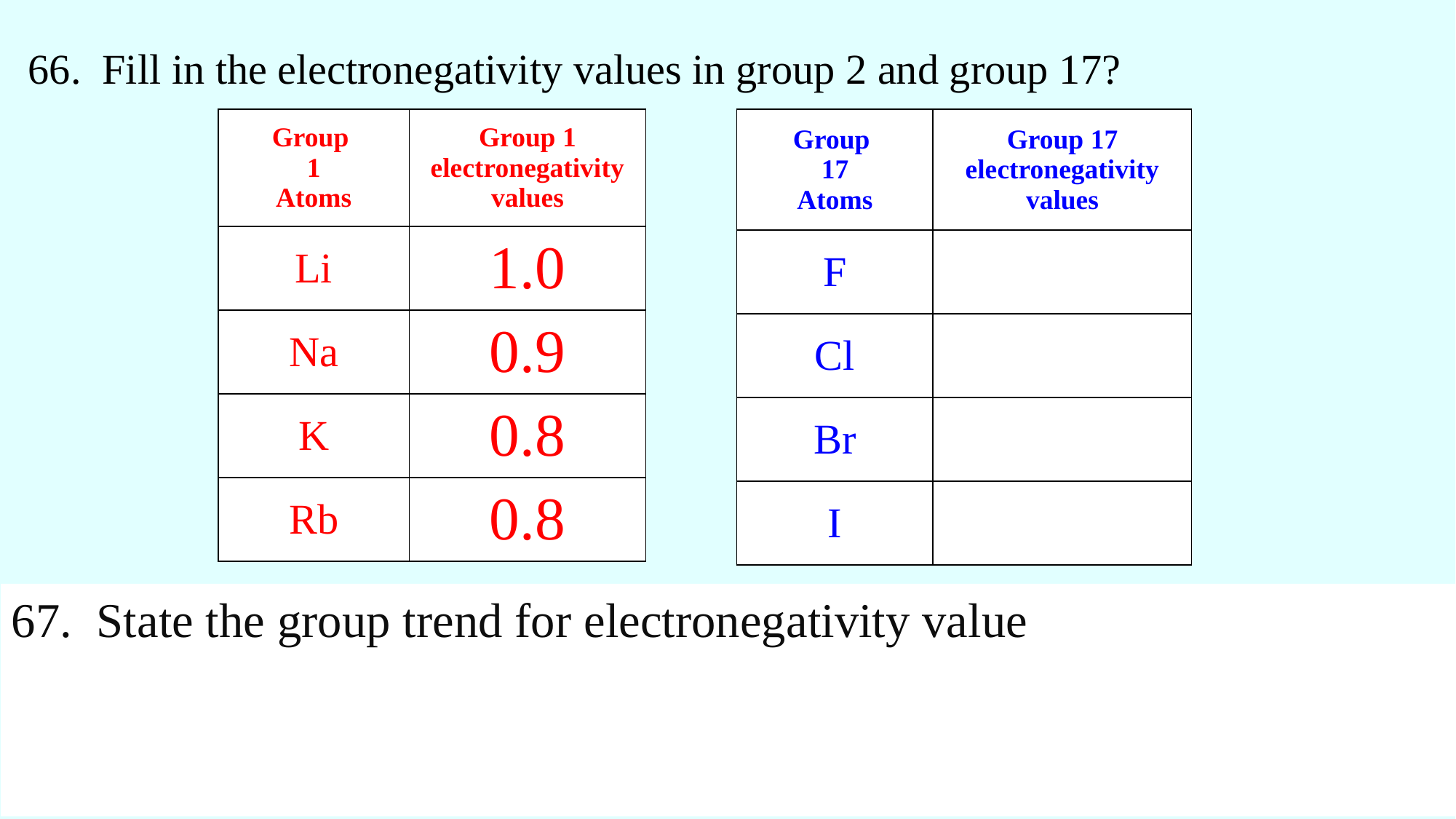

66.  Fill in the electronegativity values in group 2 and group 17?
| Group 1 Atoms | Group 1 electronegativity values |
| --- | --- |
| Li | 1.0 |
| Na | 0.9 |
| K | 0.8 |
| Rb | 0.8 |
| Group 17 Atoms | Group 17 electronegativity values |
| --- | --- |
| F |  |
| Cl |  |
| Br |  |
| I |  |
67.  State the group trend for electronegativity value. is decreasing.

The reason for this is that electrons would be added into the outermost (valence) orbital, which is always further & further from the nucleus as you add orbitals going down a group.
There is less pull inward.